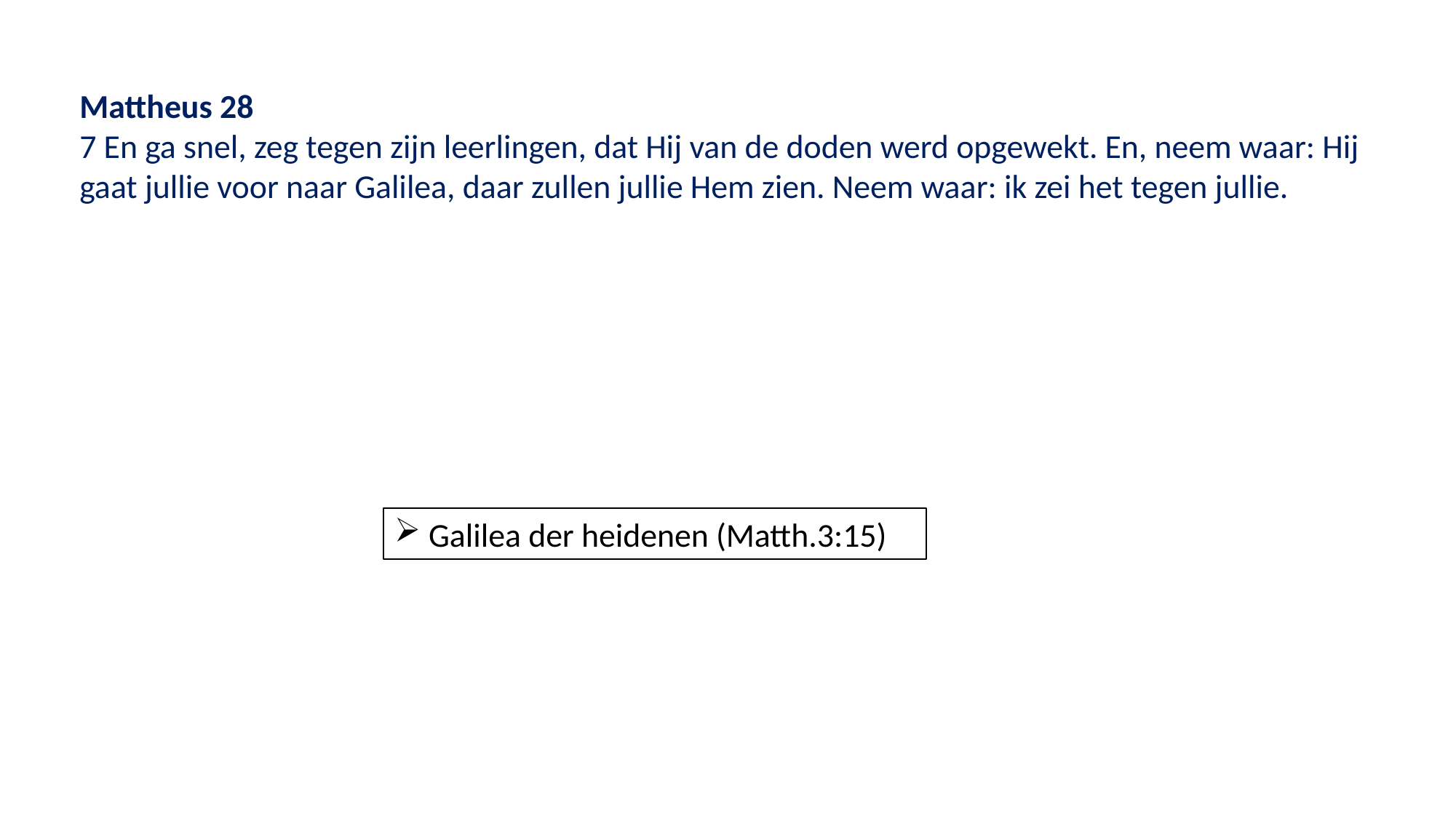

Mattheus 28
7 En ga snel, zeg tegen zijn leerlingen, dat Hij van de doden werd opgewekt. En, neem waar: Hij gaat jullie voor naar Galilea, daar zullen jullie Hem zien. Neem waar: ik zei het tegen jullie.
Galilea der heidenen (Matth.3:15)